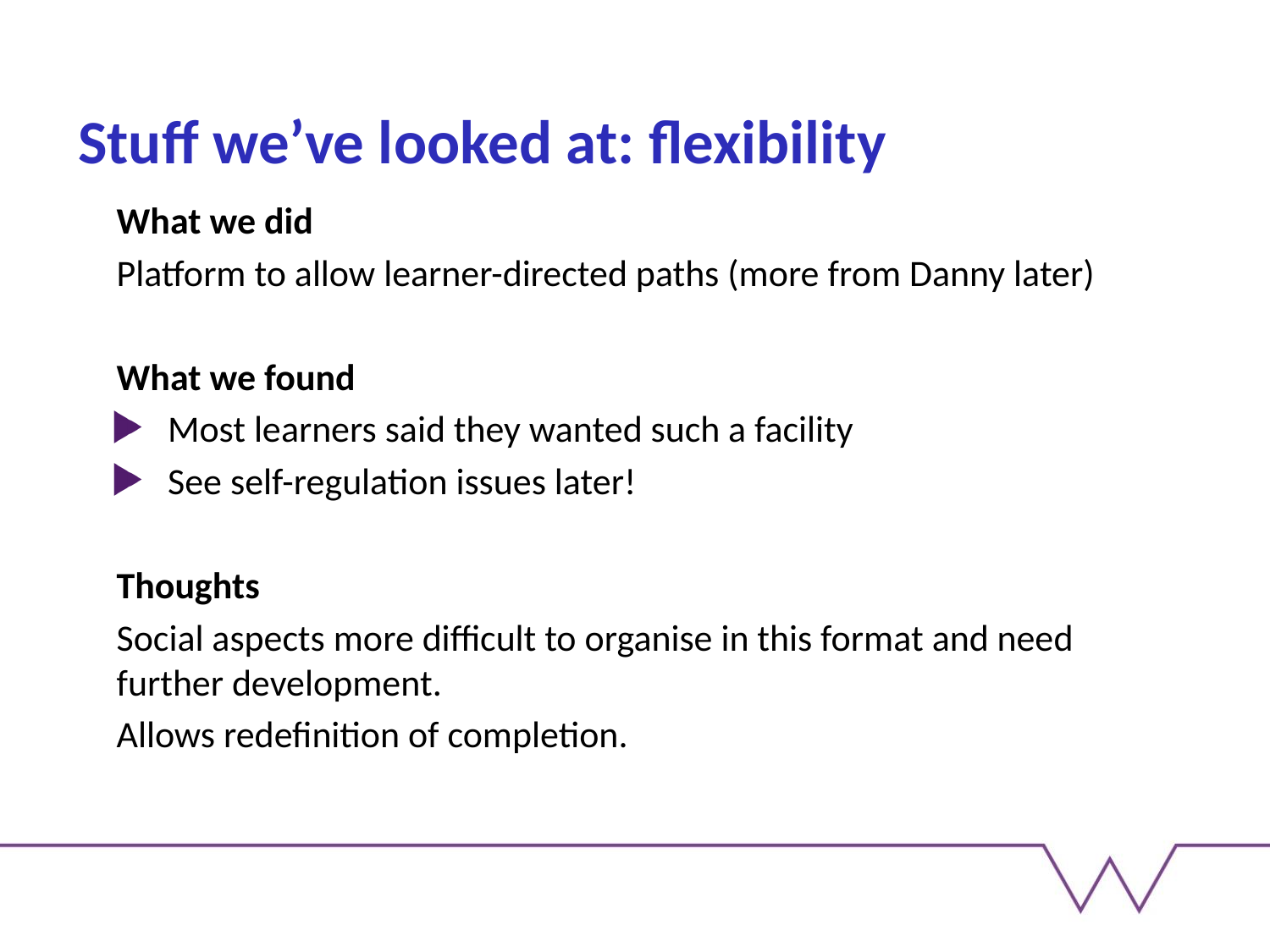

# Stuff we’ve looked at: flexibility
What we did
Platform to allow learner-directed paths (more from Danny later)

What we found
Most learners said they wanted such a facility
See self-regulation issues later!

Thoughts
Social aspects more difficult to organise in this format and need further development.
Allows redefinition of completion.